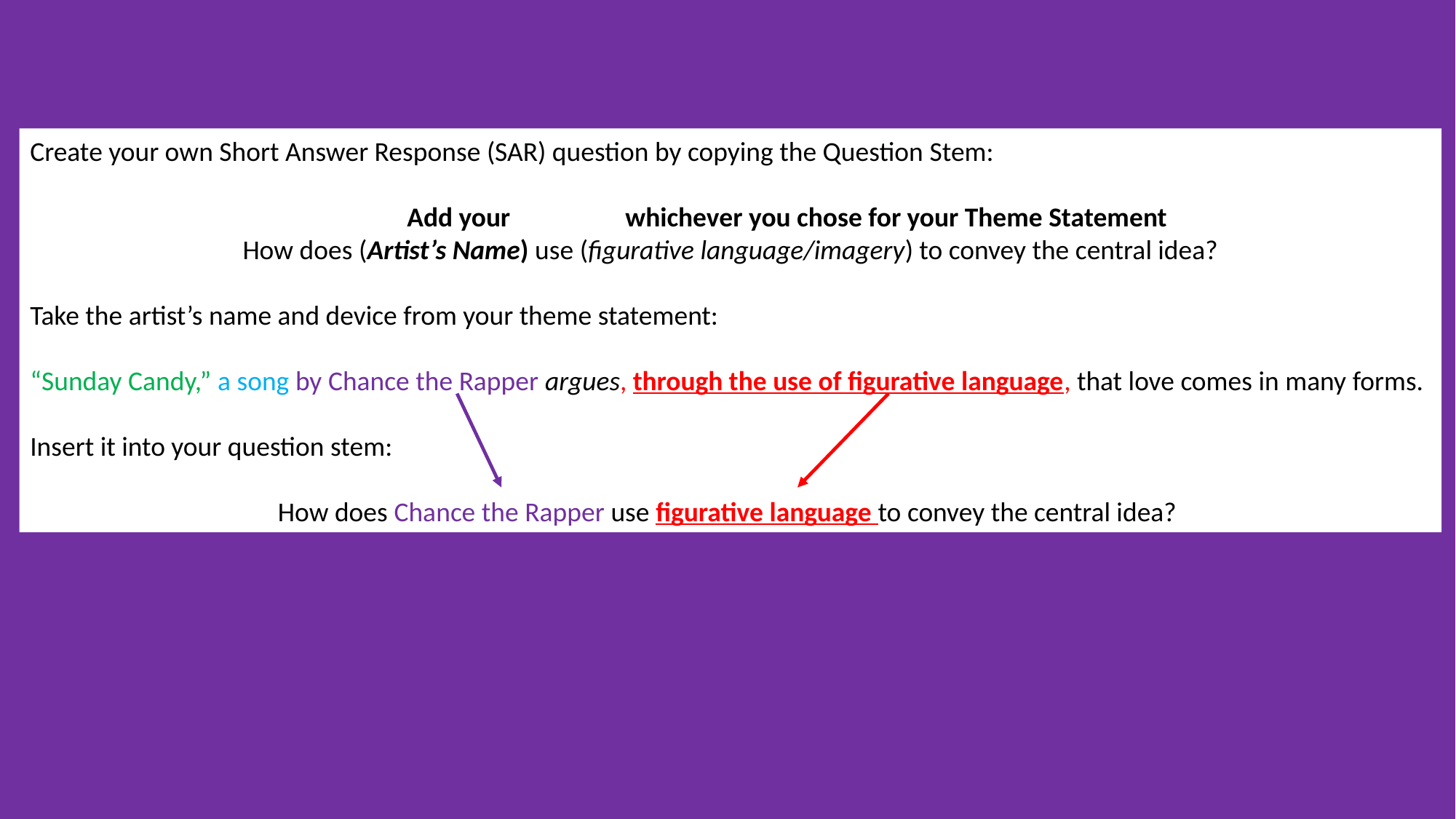

Create your own Short Answer Response (SAR) question by copying the Question Stem:

			        Add your	        whichever you chose for your Theme Statement
How does (Artist’s Name) use (figurative language/imagery) to convey the central idea?

Take the artist’s name and device from your theme statement:

“Sunday Candy,” a song by Chance the Rapper argues, through the use of figurative language, that love comes in many forms.

Insert it into your question stem:

How does Chance the Rapper use figurative language to convey the central idea?